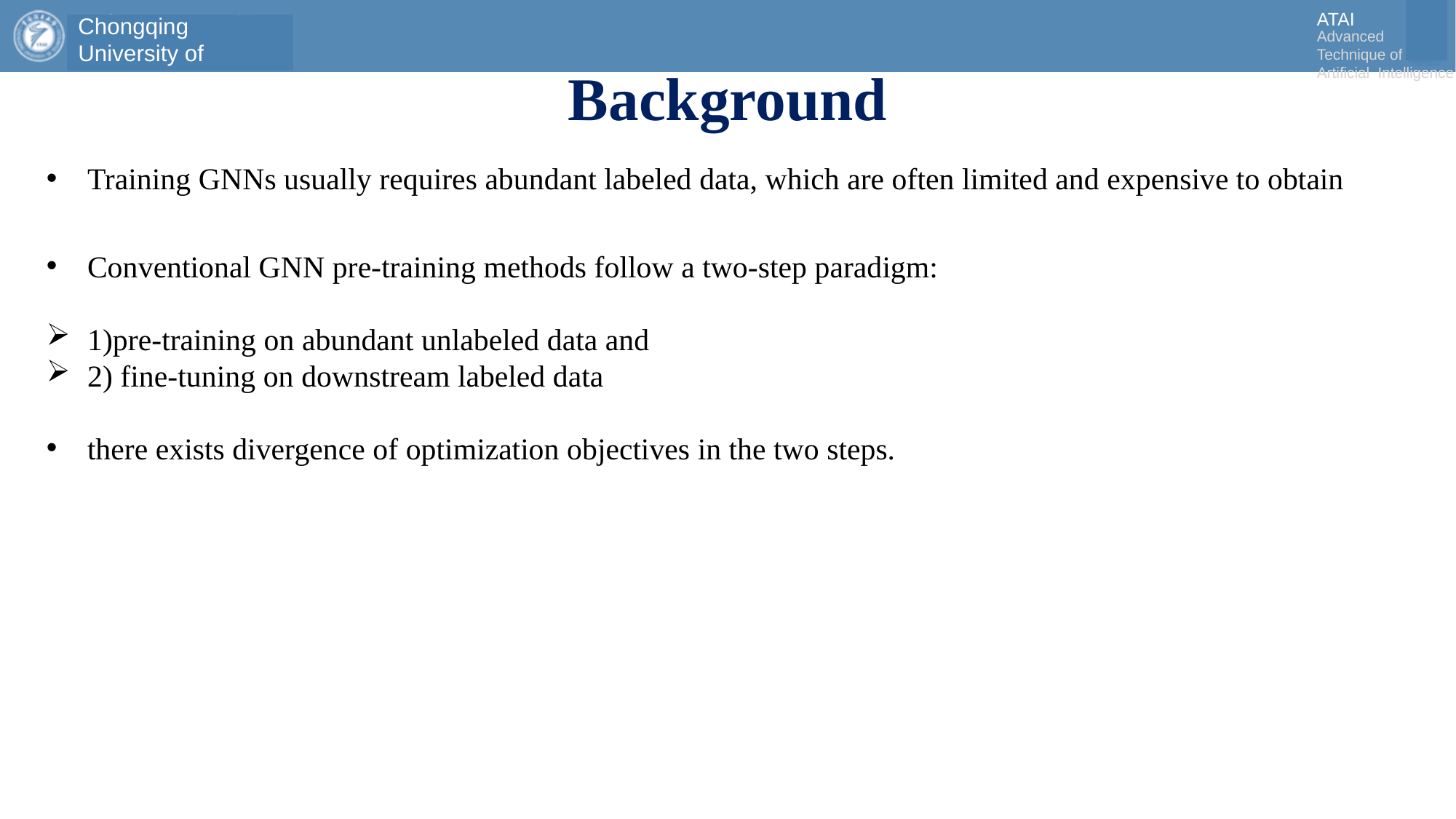

# Background
Training GNNs usually requires abundant labeled data, which are often limited and expensive to obtain
Conventional GNN pre-training methods follow a two-step paradigm:

1)pre-training on abundant unlabeled data and
2) fine-tuning on downstream labeled data

there exists divergence of optimization objectives in the two steps.